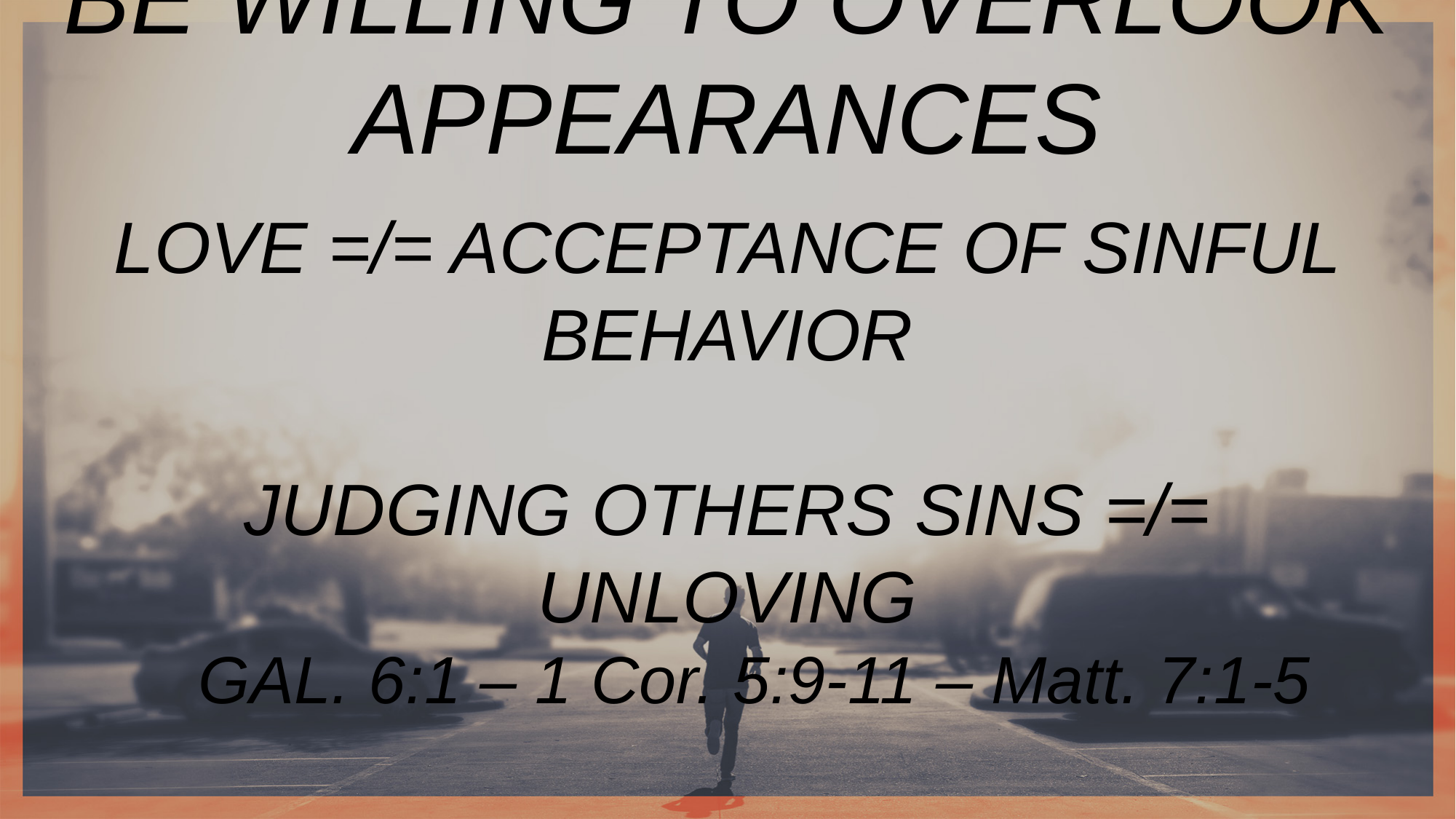

BE WILLING TO OVERLOOK APPEARANCES

LOVE =/= ACCEPTANCE OF SINFUL BEHAVIOR

JUDGING OTHERS SINS =/= UNLOVING
GAL. 6:1 – 1 Cor. 5:9-11 – Matt. 7:1-5